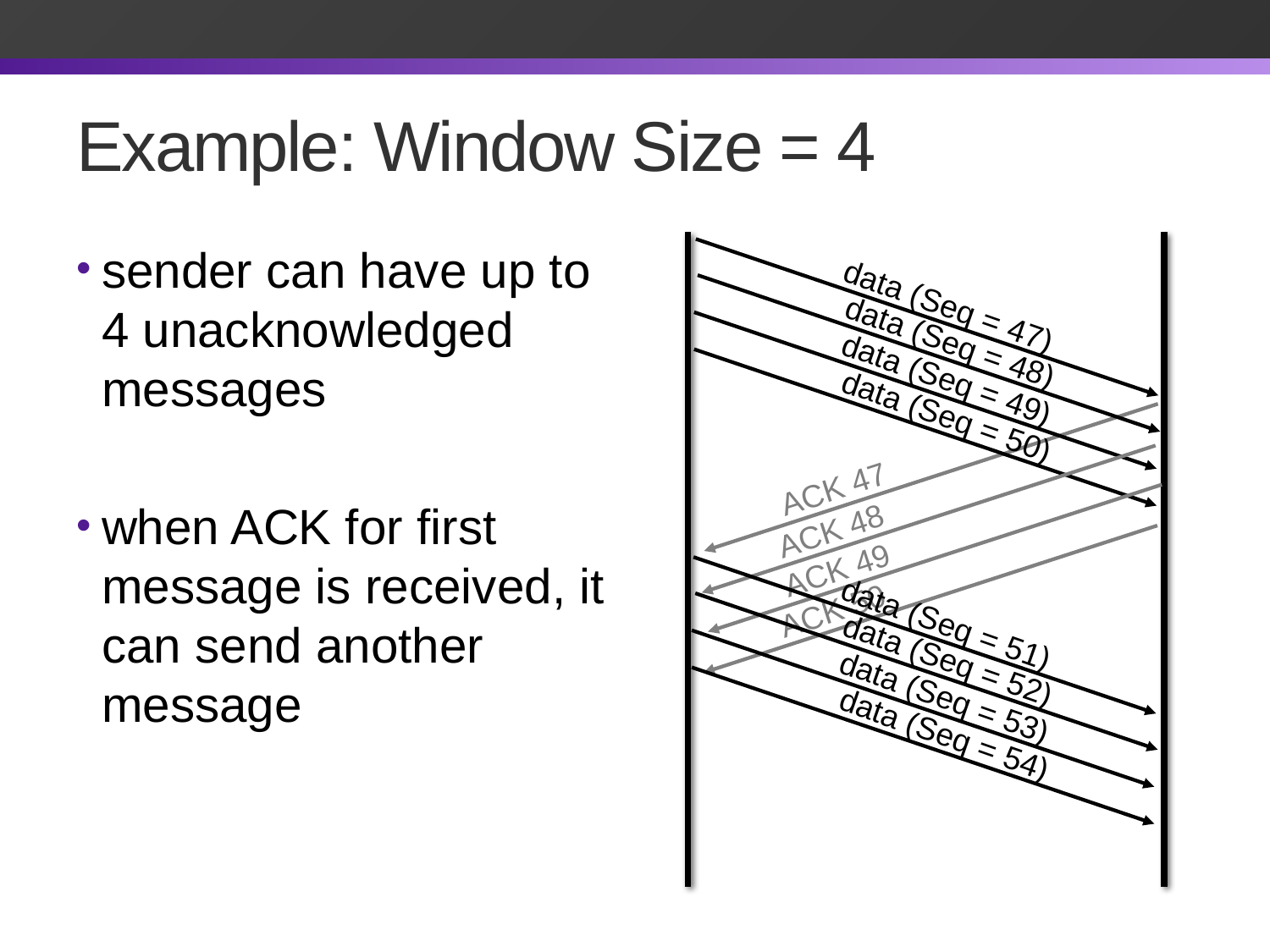

# Example: Window Size = 4
sender can have up to 4 unacknowledged messages

when ACK for first message is received, it can send another message
data (Seq = 47)
data (Seq = 48)
data (Seq = 49)
data (Seq = 50)
ACK 47
ACK 48
ACK 49
ACK 50
data (Seq = 51)
data (Seq = 52)
data (Seq = 53)
data (Seq = 54)